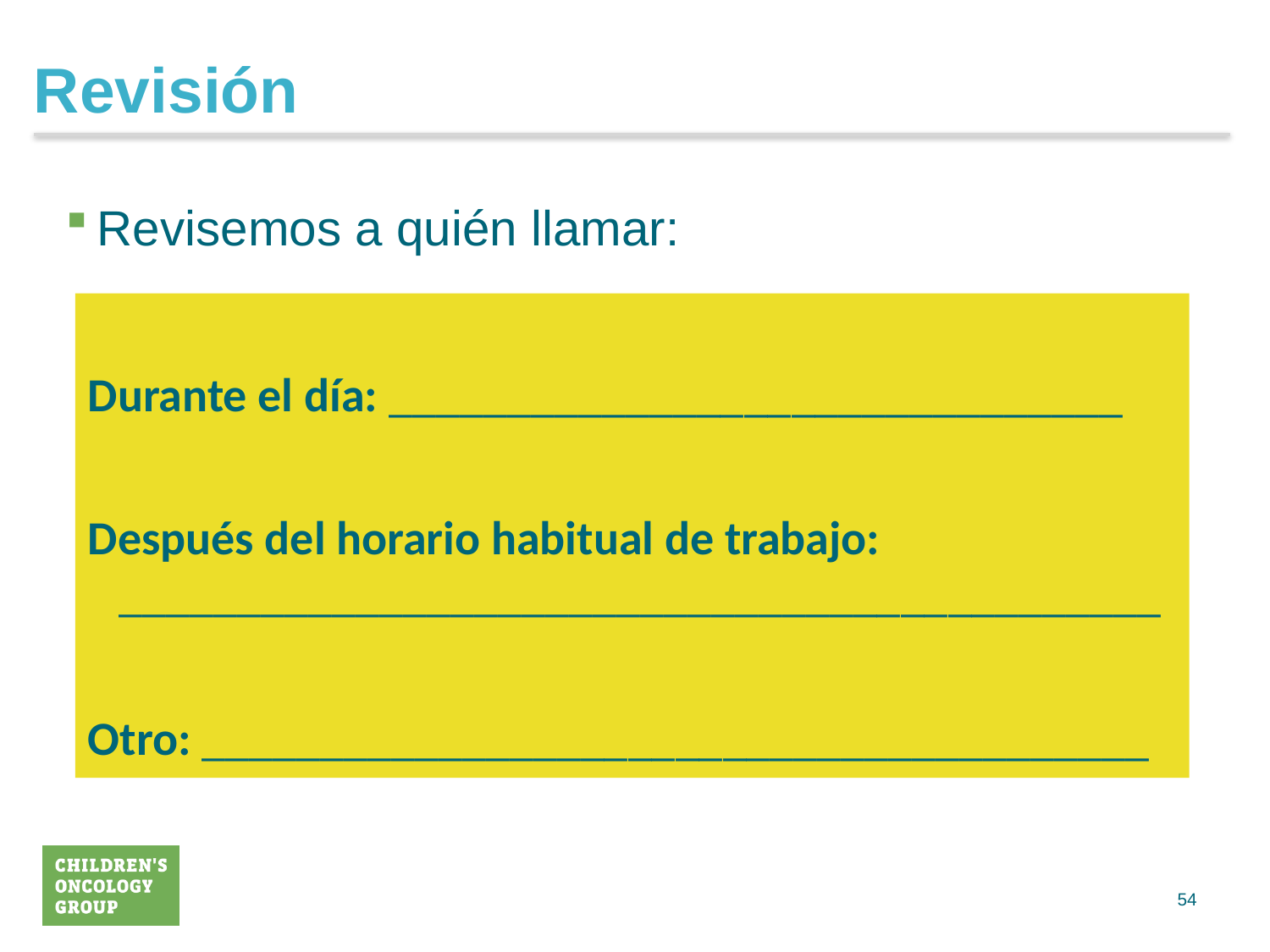

# Revisión
Revisemos a quién llamar:

Durante el día: _______________________________

Después del horario habitual de trabajo: ____________________________________________

Otro: ________________________________________